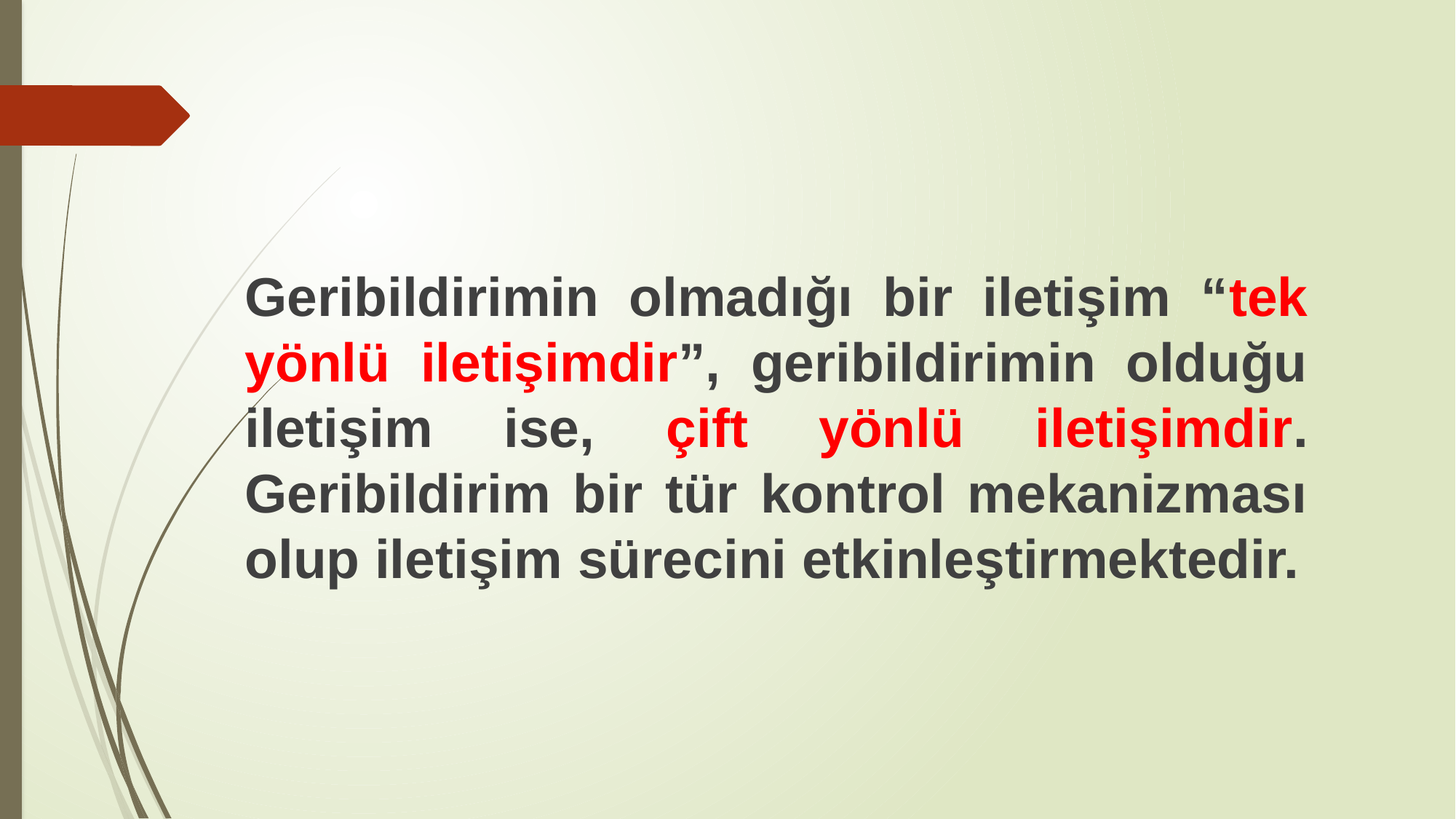

Geribildirimin olmadığı bir iletişim “tek yönlü iletişimdir”, geribildirimin olduğu iletişim ise, çift yönlü iletişimdir. Geribildirim bir tür kontrol mekanizması olup iletişim sürecini etkinleştirmektedir.